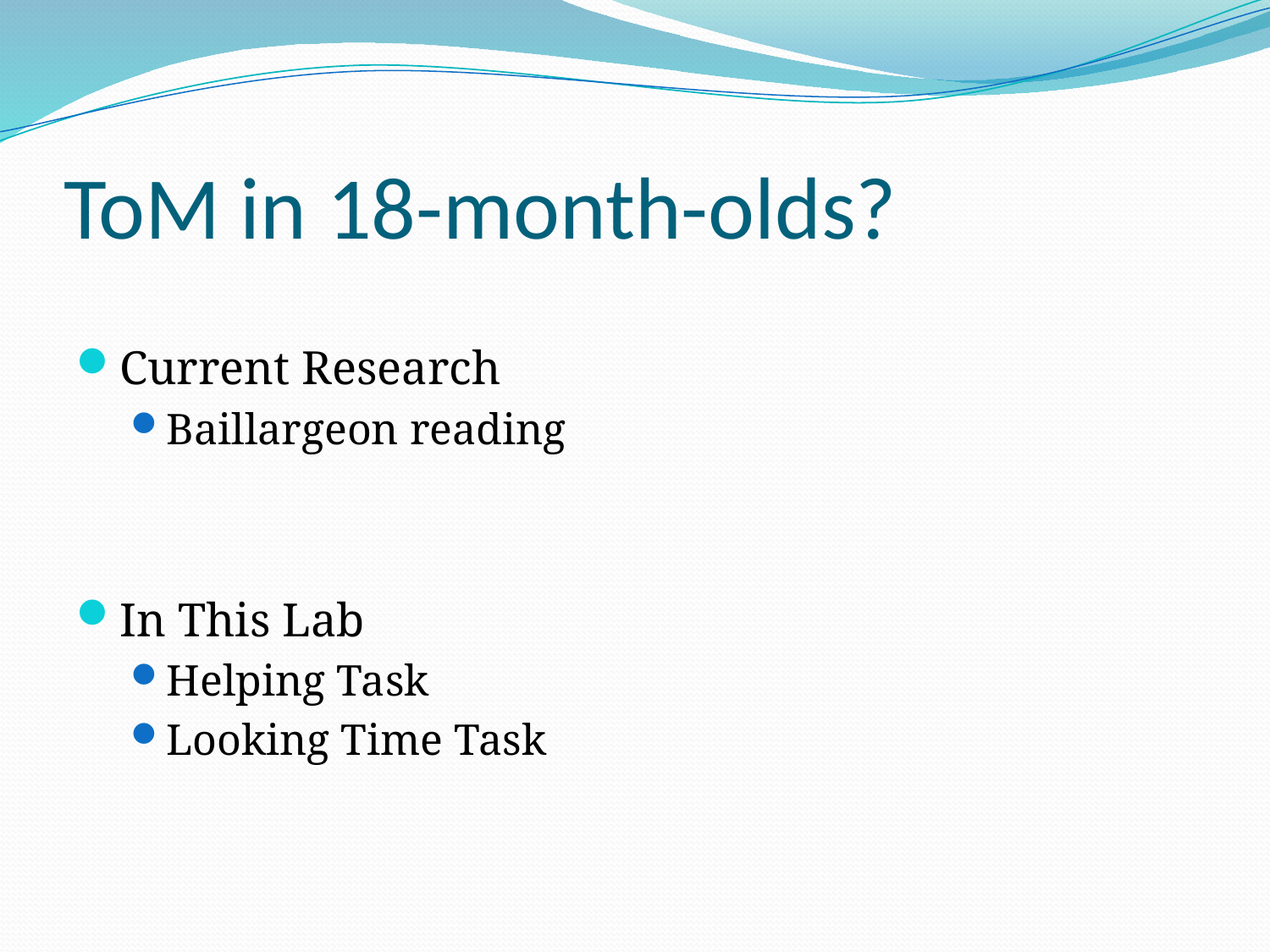

# ToM in 18-month-olds?

Current Research
Baillargeon reading

In This Lab
Helping Task
Looking Time Task